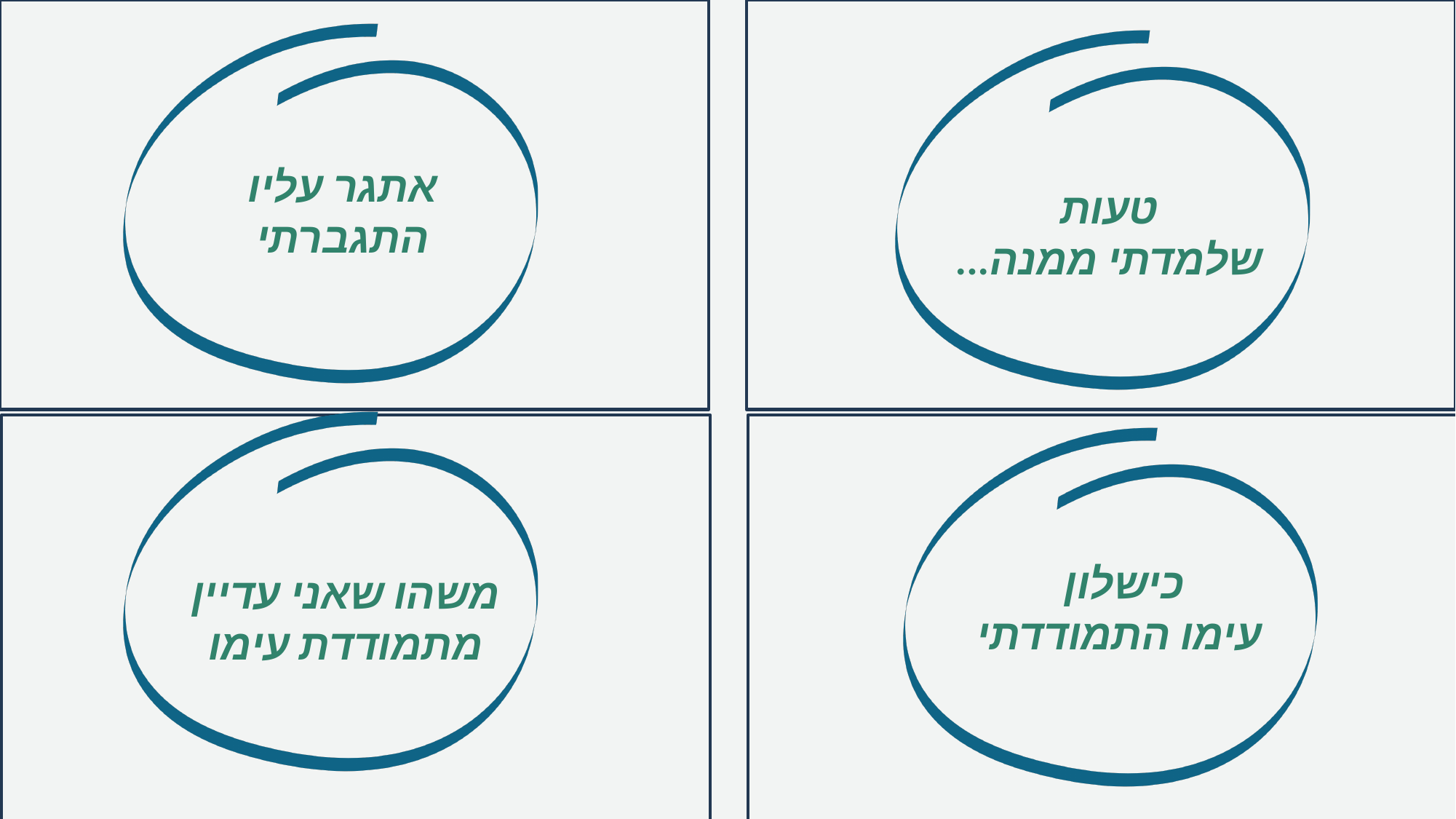

אתגר עליו
התגברתי
טעות
שלמדתי ממנה...

כישלון
עימו התמודדתי
משהו שאני עדיין
מתמודדת עימו